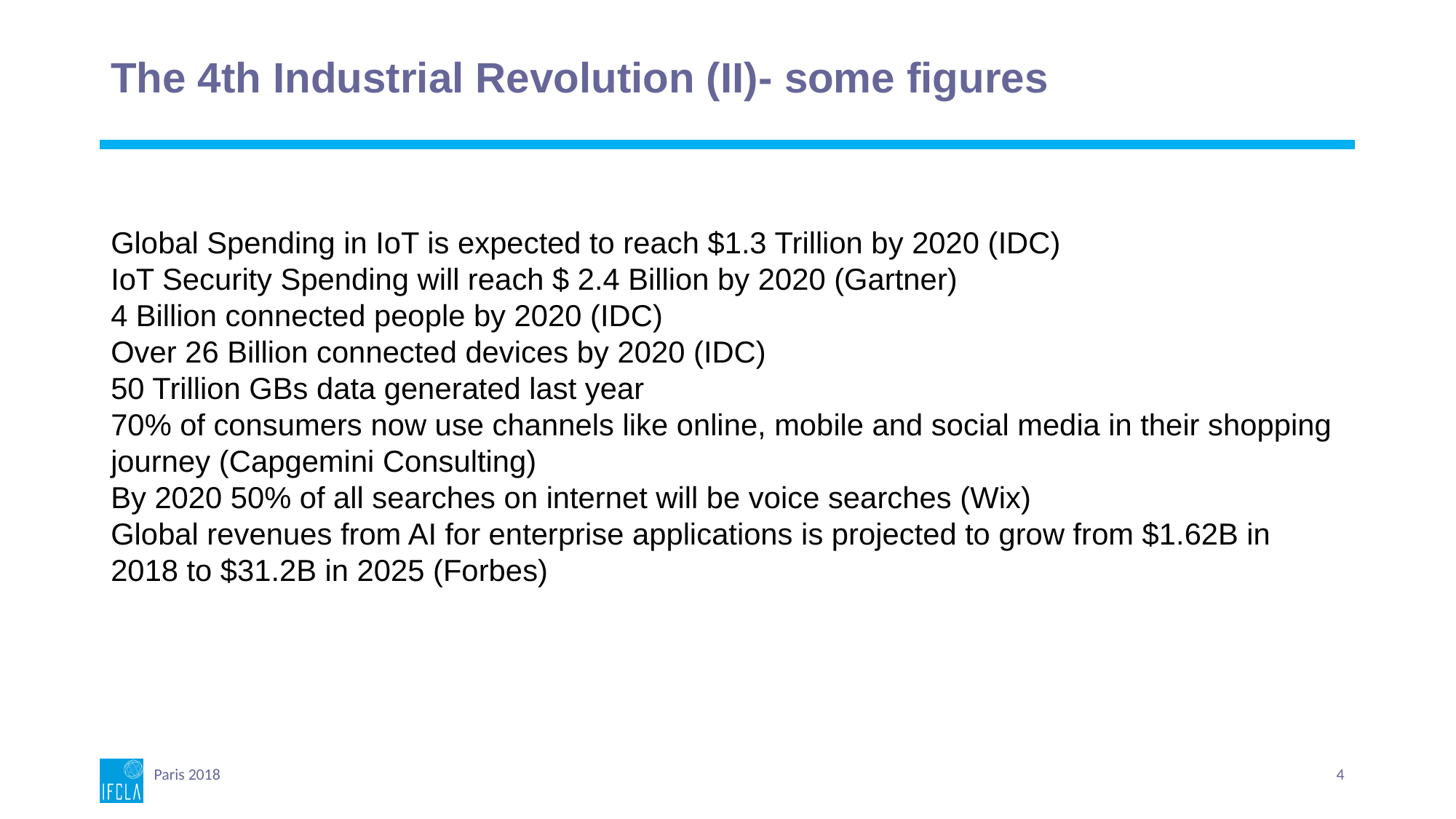

# The 4th Industrial Revolution (II)- some figures
Global Spending in IoT is expected to reach $1.3 Trillion by 2020 (IDC)
IoT Security Spending will reach $ 2.4 Billion by 2020 (Gartner)
4 Billion connected people by 2020 (IDC)
Over 26 Billion connected devices by 2020 (IDC)
50 Trillion GBs data generated last year
70% of consumers now use channels like online, mobile and social media in their shopping journey (Capgemini Consulting)
By 2020 50% of all searches on internet will be voice searches (Wix)
Global revenues from AI for enterprise applications is projected to grow from $1.62B in 2018 to $31.2B in 2025 (Forbes)
Paris 2018
4